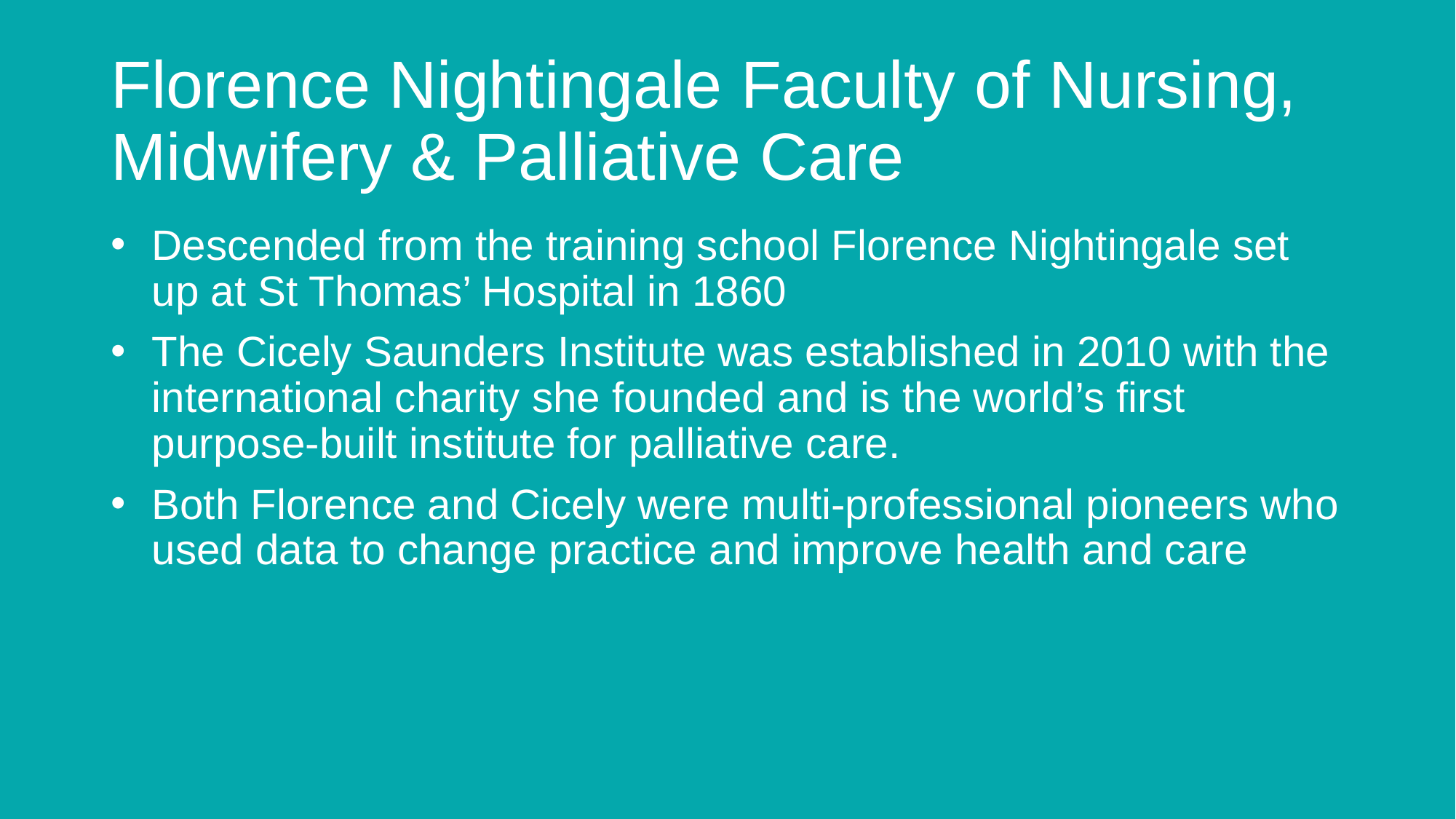

# Florence Nightingale Faculty of Nursing, Midwifery & Palliative Care
Descended from the training school Florence Nightingale set up at St Thomas’ Hospital in 1860
The Cicely Saunders Institute was established in 2010 with the international charity she founded and is the world’s first purpose-built institute for palliative care.
Both Florence and Cicely were multi-professional pioneers who used data to change practice and improve health and care